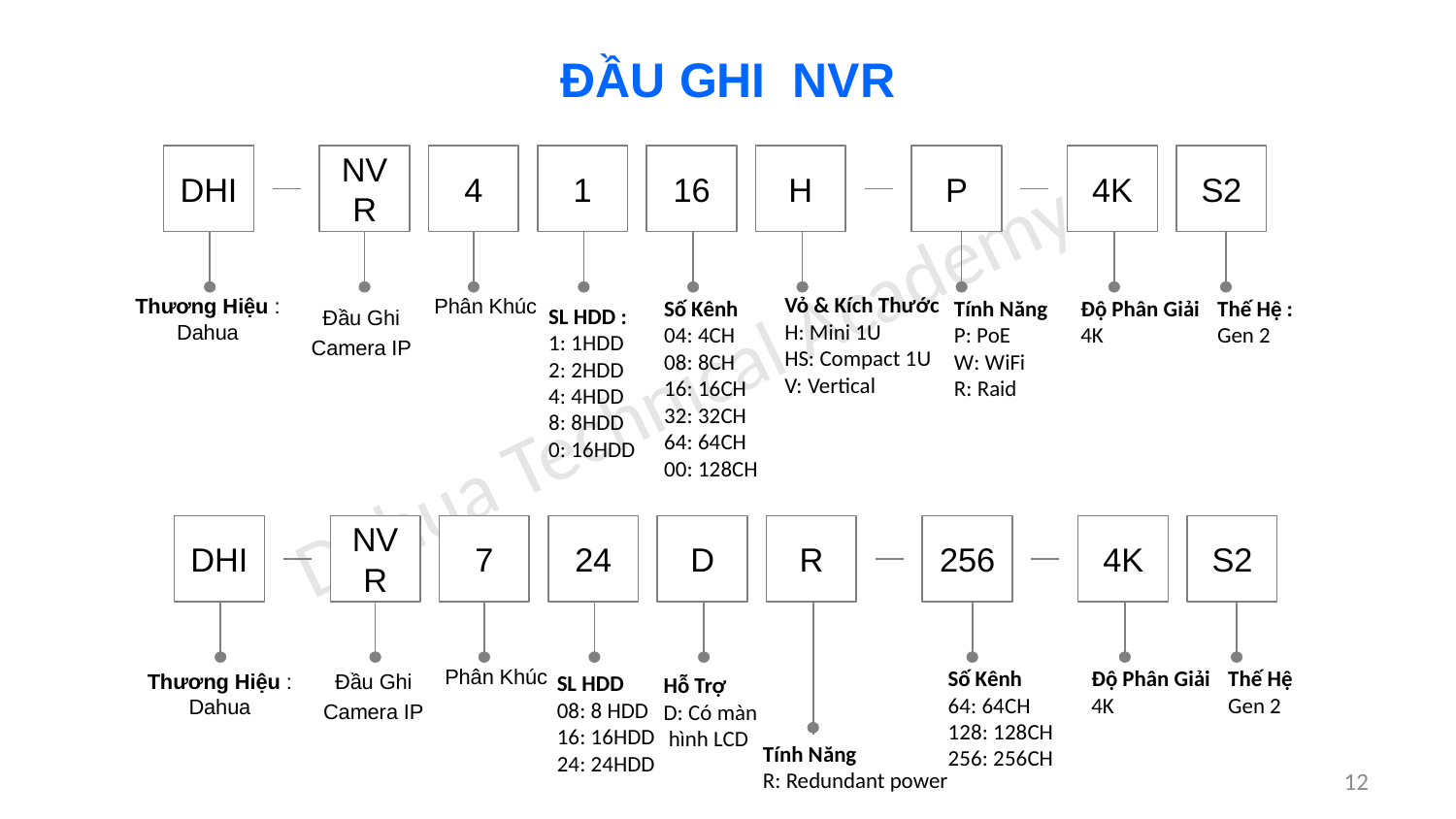

# ĐẦU GHI  NVR
DHI
NVR
4
1
16
H
P
4K
S2

Vỏ & Kích Thước
H: Mini 1U
HS: Compact 1U
V: Vertical
Thương Hiệu : Dahua
Phân Khúc
Số Kênh
04: 4CH
08: 8CH
16: 16CH
32: 32CH
64: 64CH
00: 128CH
Tính Năng
P: PoE
W: WiFi
R: Raid
Độ Phân Giải
4K
Thế Hệ :
Gen 2
SL HDD :
1: 1HDD
2: 2HDD
4: 4HDD
8: 8HDD
0: 16HDD
Đầu Ghi
Camera IP
DHI
NVR
7
24
D
R
256
4K
S2

Phân Khúc
Số Kênh
64: 64CH
128: 128CH
256: 256CH
Độ Phân Giải
4K
Thế Hệ
Gen 2
Thương Hiệu : Dahua
Đầu Ghi
Camera IP
SL HDD
08: 8 HDD
16: 16HDD
24: 24HDD
Hỗ Trợ
D: Có màn
 hình LCD

Tính Năng
R: Redundant power
12